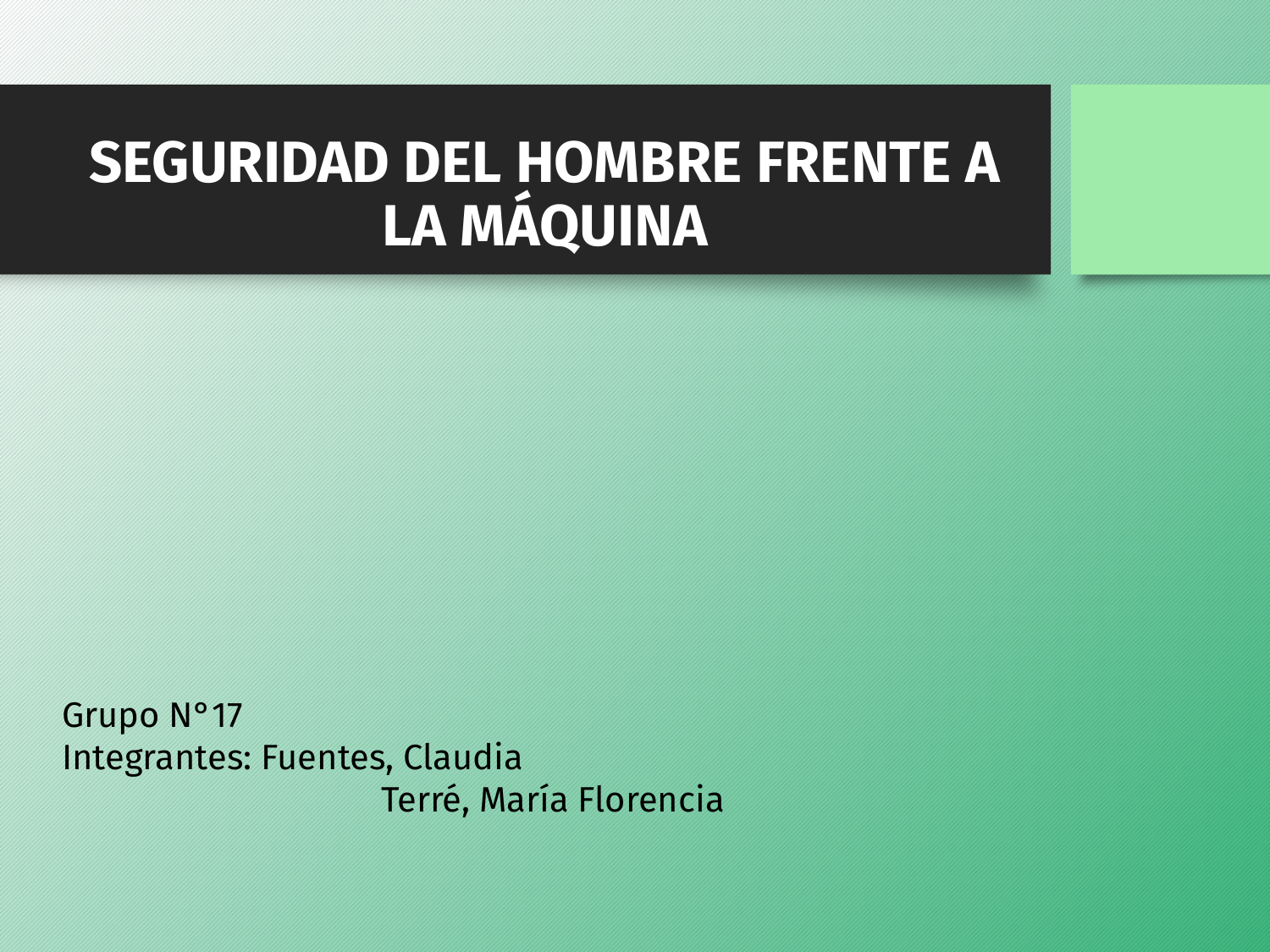

SEGURIDAD DEL HOMBRE FRENTE A LA MÁQUINA

Grupo N°17
Integrantes: Fuentes, Claudia
		       Terré, María Florencia